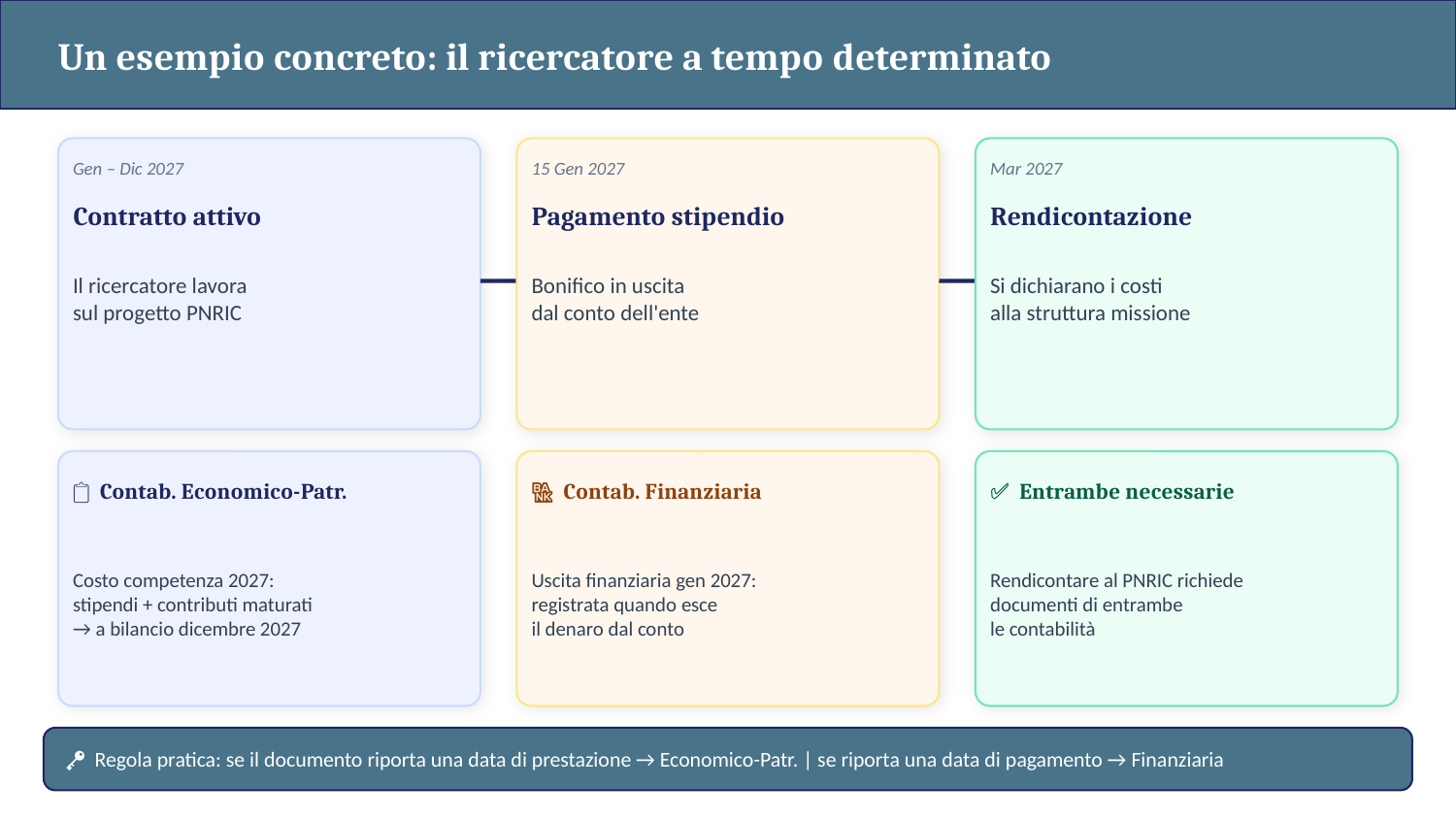

Un esempio concreto: il ricercatore a tempo determinato

Gen – Dic 2027
15 Gen 2027
Mar 2027
Contratto attivo
Pagamento stipendio
Rendicontazione
Il ricercatore lavora
sul progetto PNRIC
Bonifico in uscita
dal conto dell'ente
Si dichiarano i costi
alla struttura missione

📋  Contab. Economico-Patr.
🏦  Contab. Finanziaria
✅  Entrambe necessarie
Costo competenza 2027:
stipendi + contributi maturati
→ a bilancio dicembre 2027
Uscita finanziaria gen 2027:
registrata quando esce
il denaro dal conto
Rendicontare al PNRIC richiede
documenti di entrambe
le contabilità

🔑  Regola pratica: se il documento riporta una data di prestazione → Economico-Patr. | se riporta una data di pagamento → Finanziaria